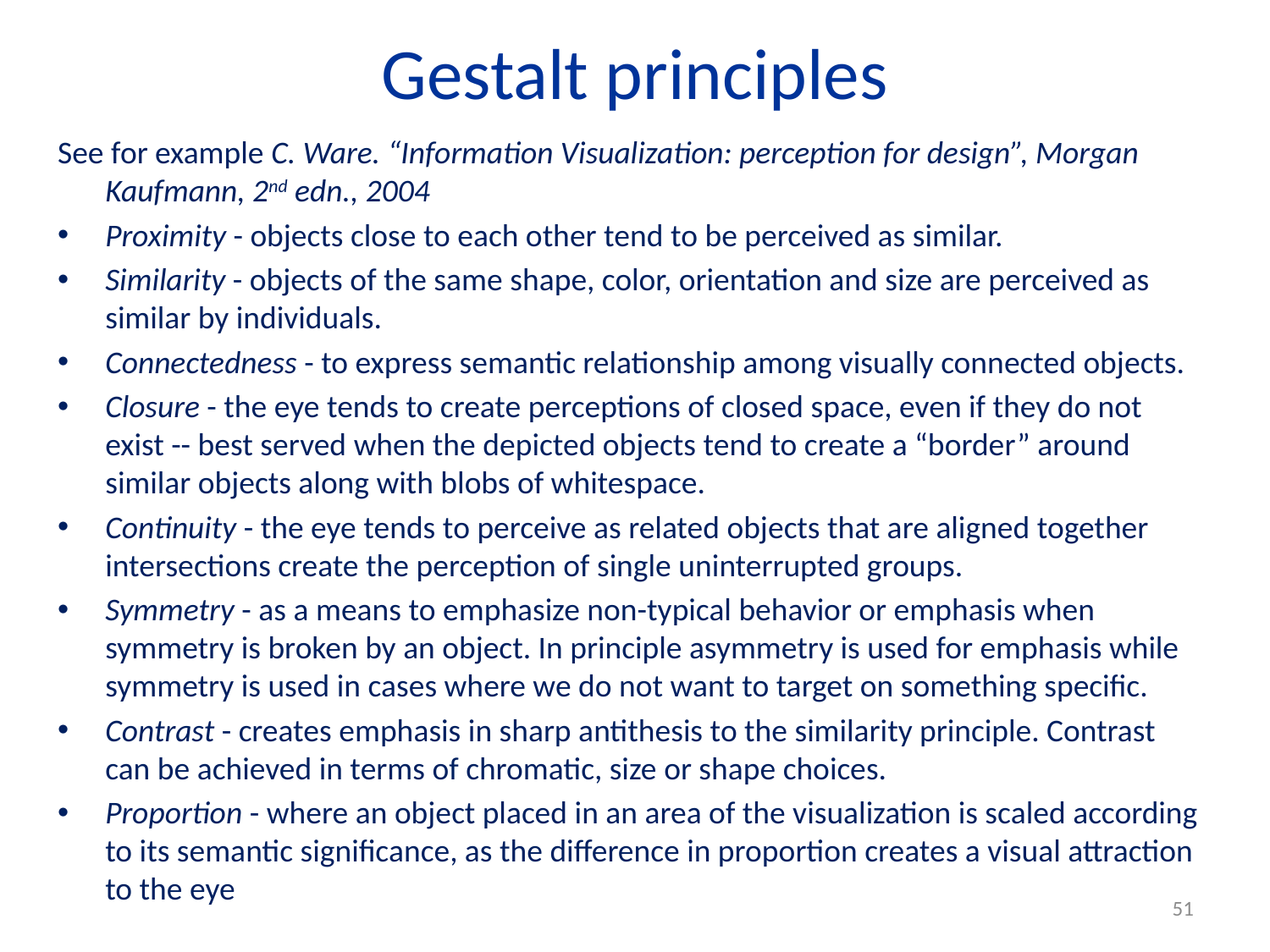

# Gestalt principles
See for example C. Ware. “Information Visualization: perception for design”, Morgan Kaufmann, 2nd edn., 2004
Proximity - objects close to each other tend to be perceived as similar.
Similarity - objects of the same shape, color, orientation and size are perceived as similar by individuals.
Connectedness - to express semantic relationship among visually connected objects.
Closure - the eye tends to create perceptions of closed space, even if they do not exist -- best served when the depicted objects tend to create a “border” around similar objects along with blobs of whitespace.
Continuity - the eye tends to perceive as related objects that are aligned together intersections create the perception of single uninterrupted groups.
Symmetry - as a means to emphasize non-typical behavior or emphasis when symmetry is broken by an object. In principle asymmetry is used for emphasis while symmetry is used in cases where we do not want to target on something specific.
Contrast - creates emphasis in sharp antithesis to the similarity principle. Contrast can be achieved in terms of chromatic, size or shape choices.
Proportion - where an object placed in an area of the visualization is scaled according to its semantic significance, as the difference in proportion creates a visual attraction to the eye
51